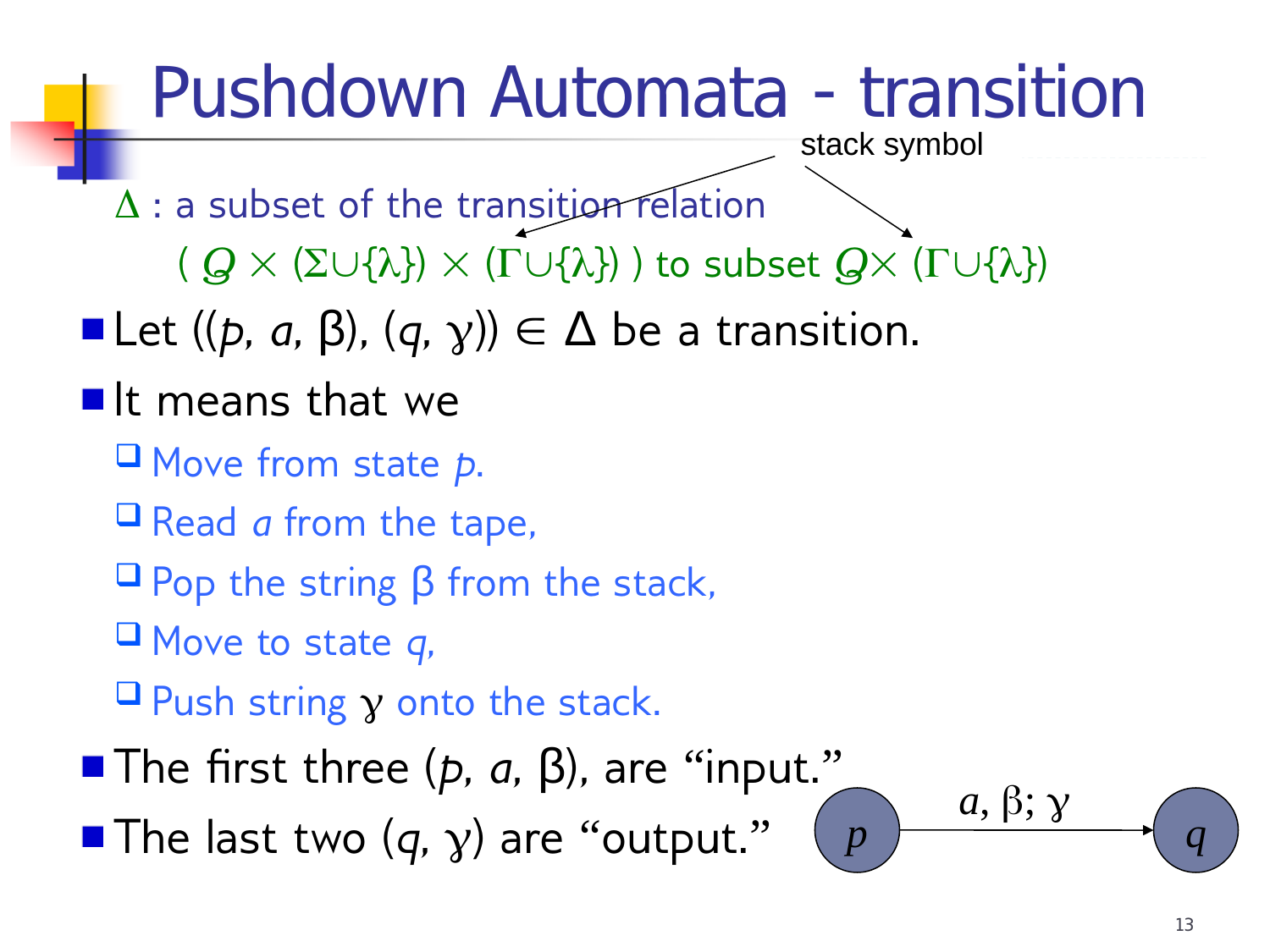

Pushdown Automata - transition
stack symbol

Δ : a subset of the transition relation
     ( Q × (Σ∪{λ}) × (Γ∪{λ}) ) to subset Q× (Γ∪{λ})
Let ((p, a, β), (q, γ)) ∈ Δ be a transition.
It means that we
Move from state p.
Read a from the tape,
Pop the string β from the stack,
Move to state q,
Push string γ onto the stack.
The first three (p, a, β), are “input.”
The last two (q, γ) are “output.”
a, β; γ
p
q

13